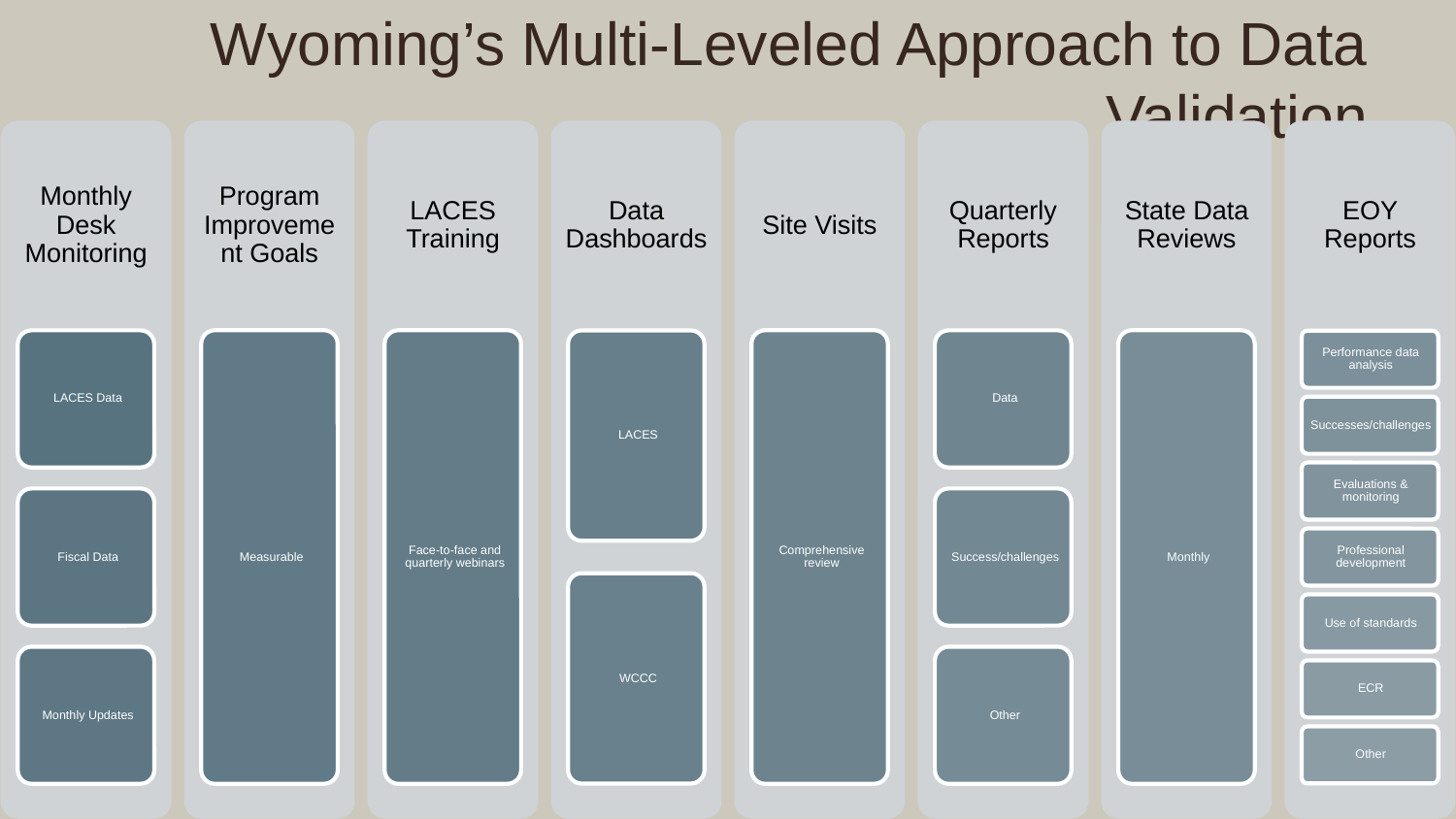

# Wyoming’s Multi-Leveled Approach to Data Validation
Monthly Desk Monitoring
LACES Data
Fiscal Data
Monthly Updates
Program Improvement Goals
Measurable
LACES Training
Face-to-face and quarterly webinars
Data Dashboards
LACES
WCCC
Site Visits
Comprehensive review
Quarterly Reports
Data
Success/challenges
Other
State Data Reviews
Monthly
EOY Reports
Performance data analysis
Successes/challenges
Evaluations & monitoring
Professional development
Use of standards
ECR
Other